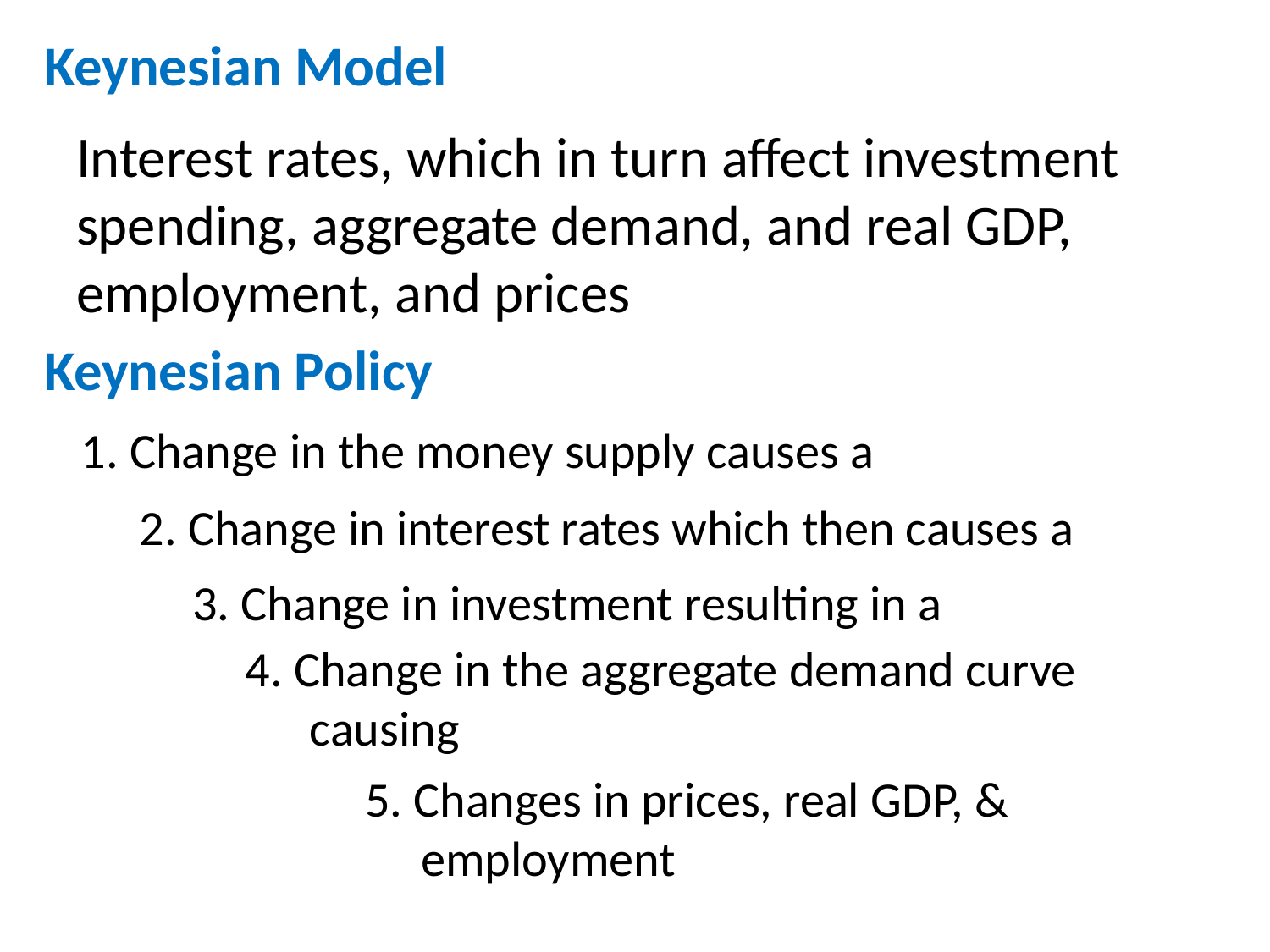

# Keynesian Model
Interest rates, which in turn affect investment spending, aggregate demand, and real GDP, employment, and prices
Keynesian Policy
1. Change in the money supply causes a
2. Change in interest rates which then causes a
3. Change in investment resulting in a
4. Change in the aggregate demand curve causing
5. Changes in prices, real GDP, & employment